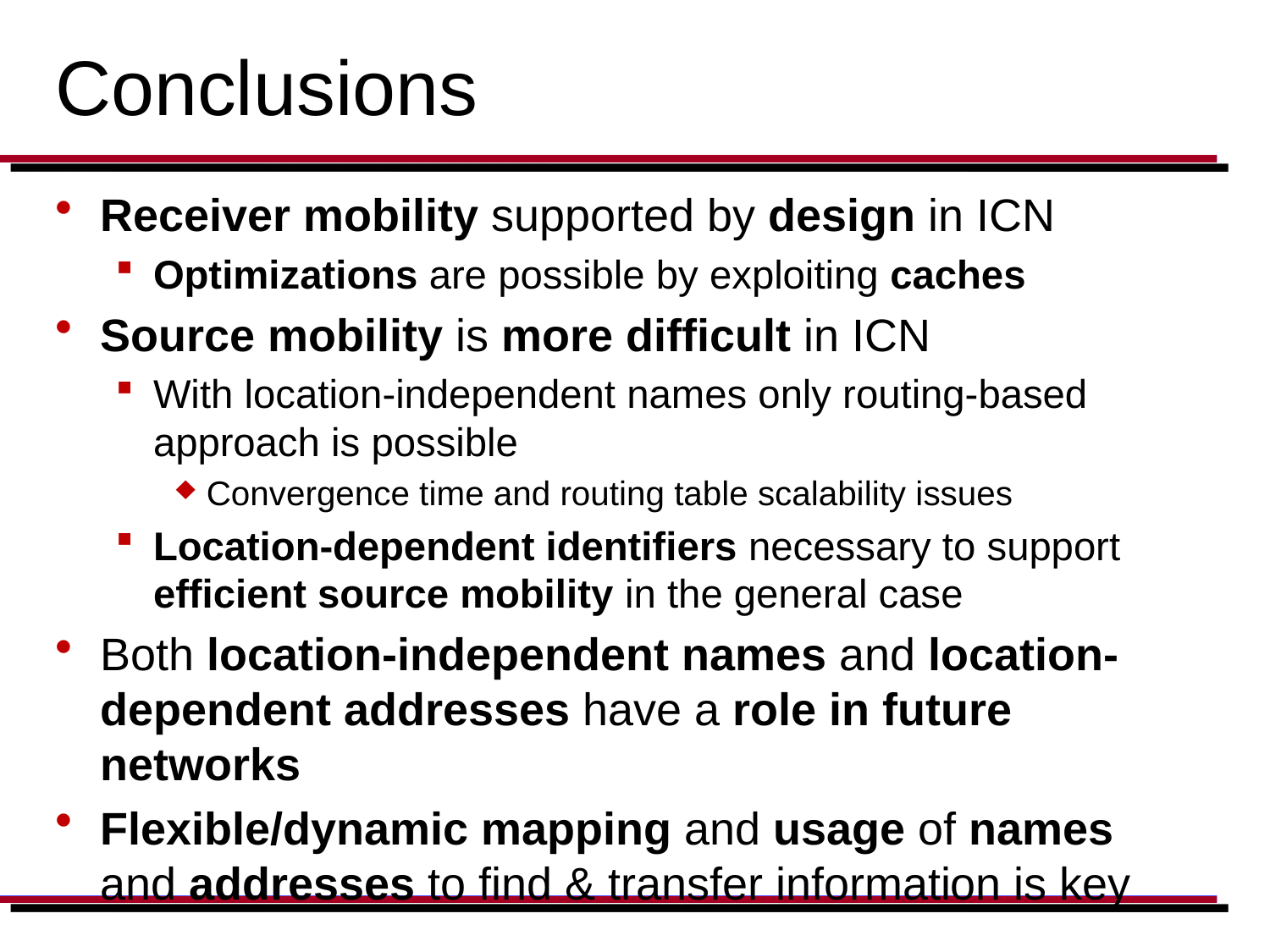

# Conclusions
Receiver mobility supported by design in ICN
Optimizations are possible by exploiting caches
Source mobility is more difficult in ICN
With location-independent names only routing-based approach is possible
Convergence time and routing table scalability issues
Location-dependent identifiers necessary to support efficient source mobility in the general case
Both location-independent names and location-dependent addresses have a role in future networks
Flexible/dynamic mapping and usage of names and addresses to find & transfer information is key